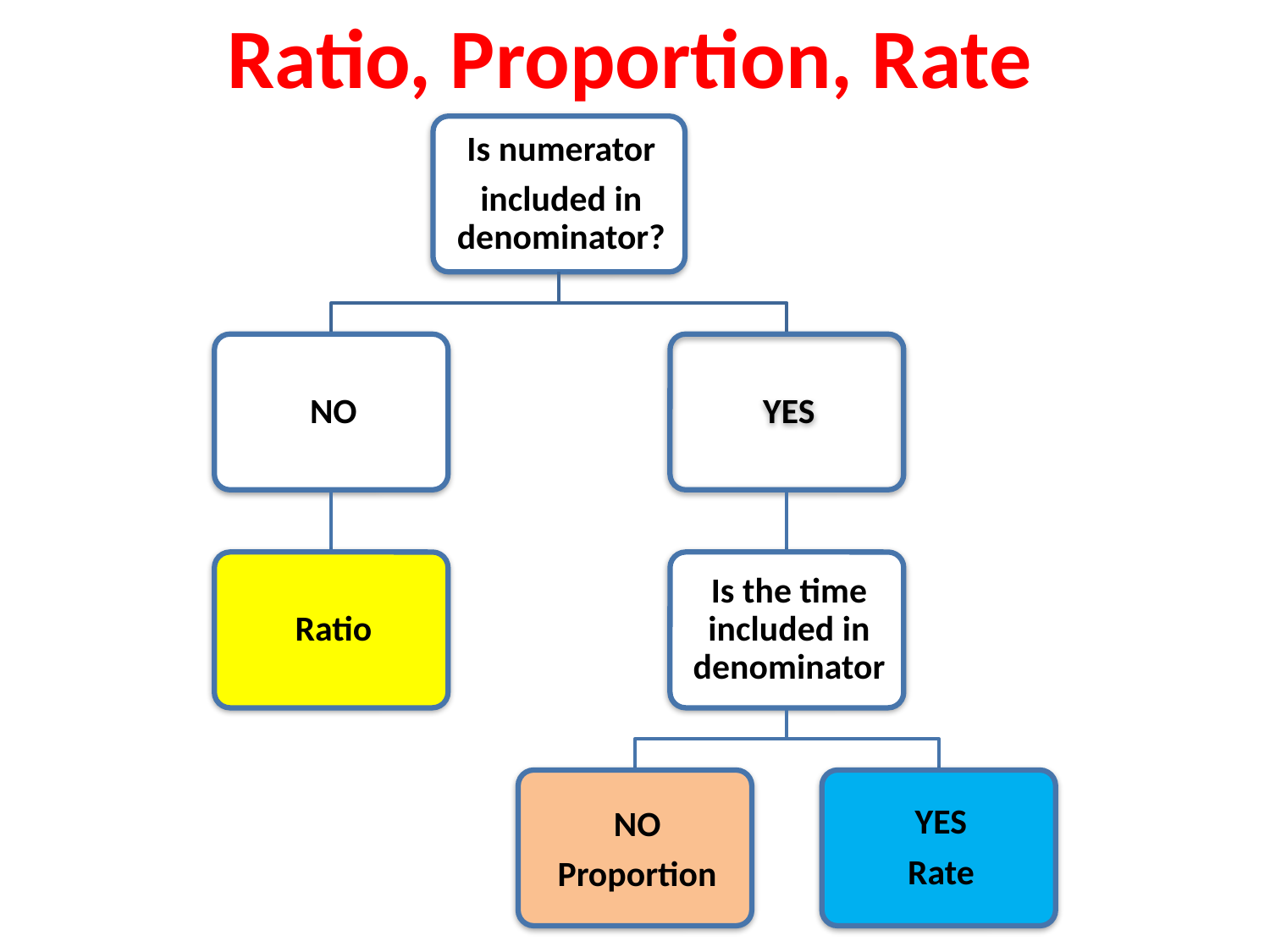

Ratio, Proportion, Rate
Is numerator
included in denominator?
NO
Ratio
YES
Is the time included in denominator

NO
Proportion

YES
Rate